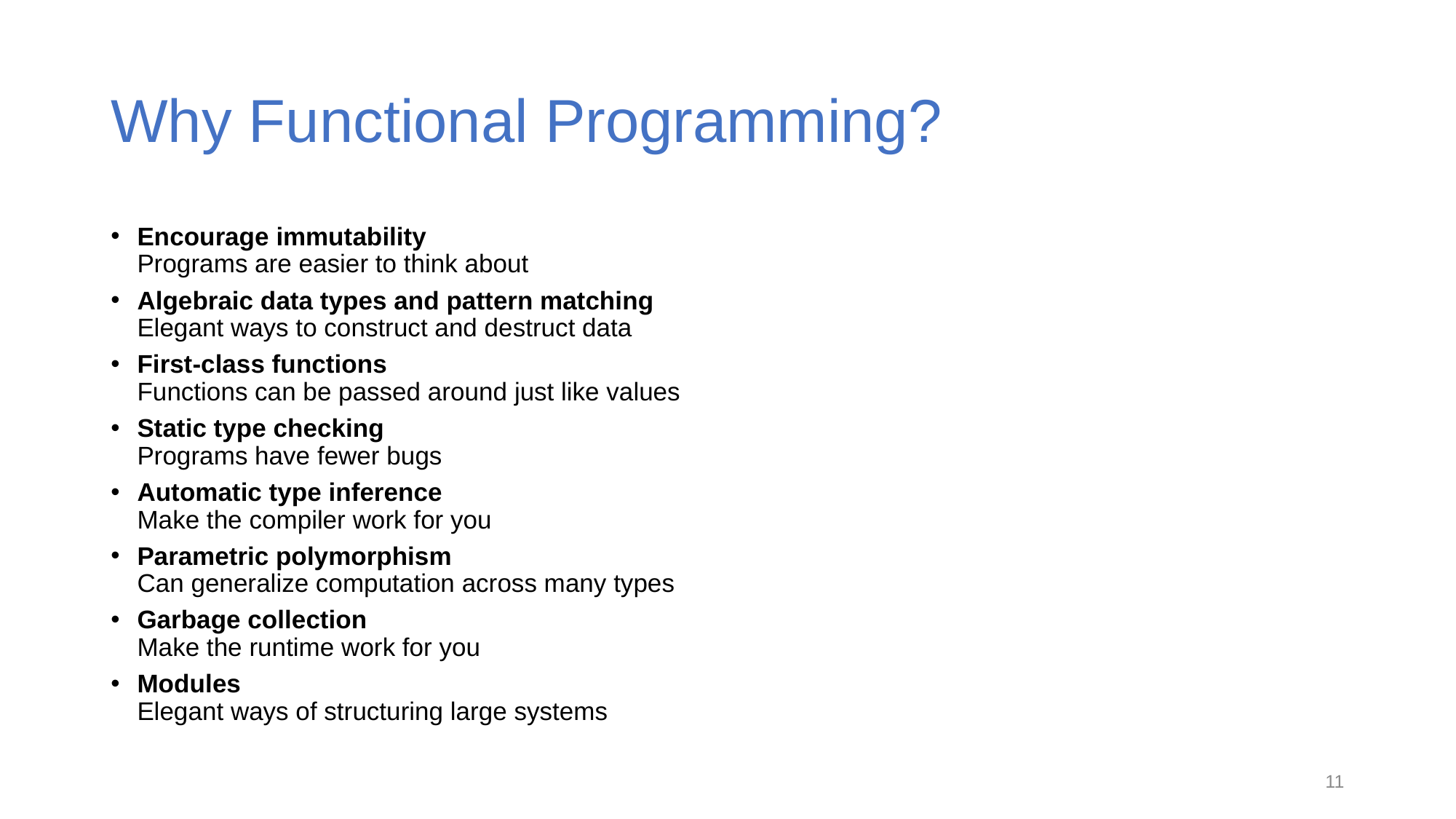

# Why Functional Programming?
Encourage immutability
Programs are easier to think about
Algebraic data types and pattern matching
Elegant ways to construct and destruct data
First-class functions
Functions can be passed around just like values
Static type checking
Programs have fewer bugs
Automatic type inference
Make the compiler work for you
Parametric polymorphism
Can generalize computation across many types
Garbage collection
Make the runtime work for you
Modules
Elegant ways of structuring large systems
11